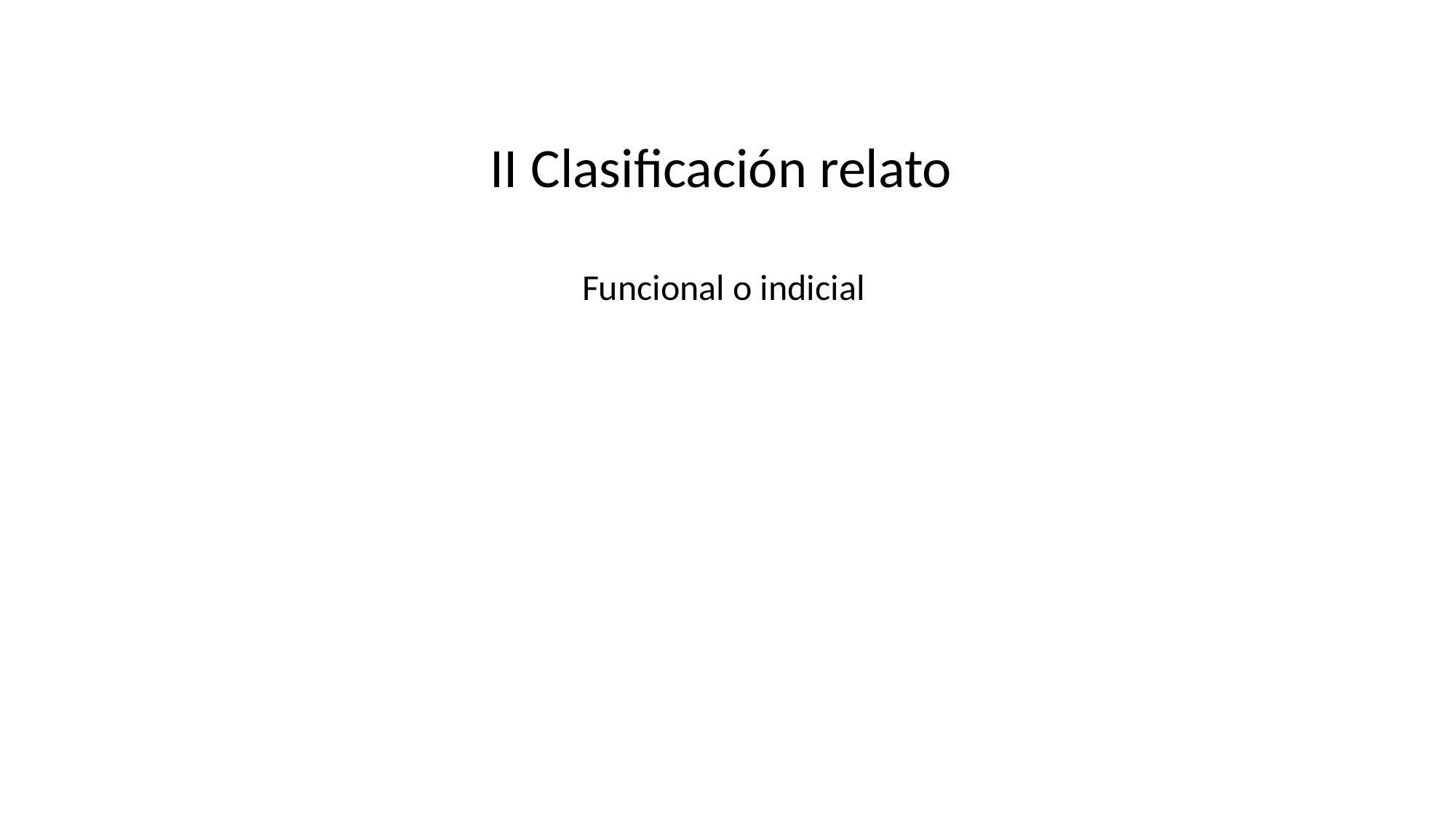

# II Clasificación relato
Funcional o indicial